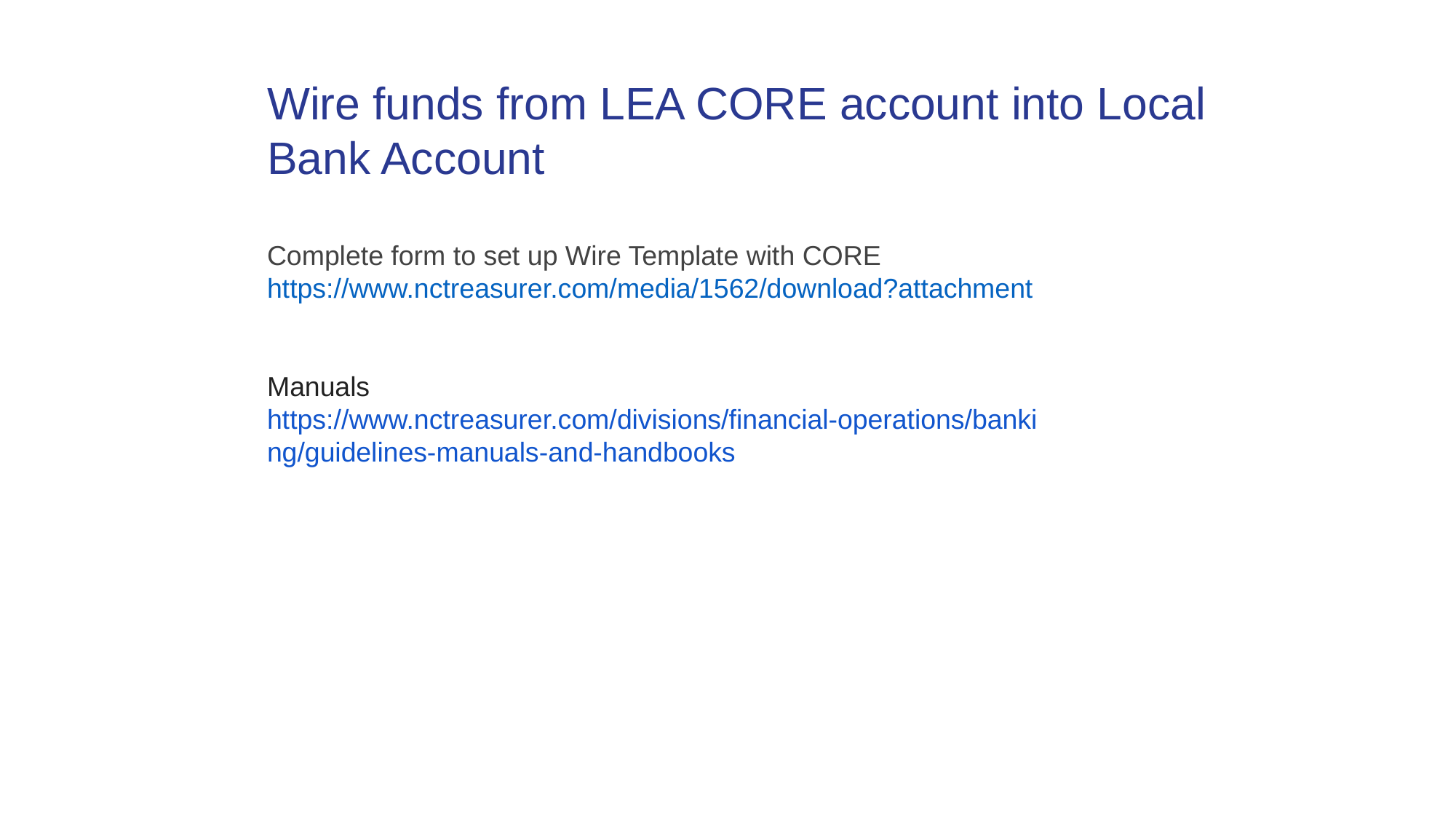

Wire funds from LEA CORE account into Local
Bank Account

Complete form to set up Wire Template with CORE
https://www.nctreasurer.com/media/1562/download?attachment

Manuals
https://www.nctreasurer.com/divisions/financial-operations/banki
ng/guidelines-manuals-and-handbooks